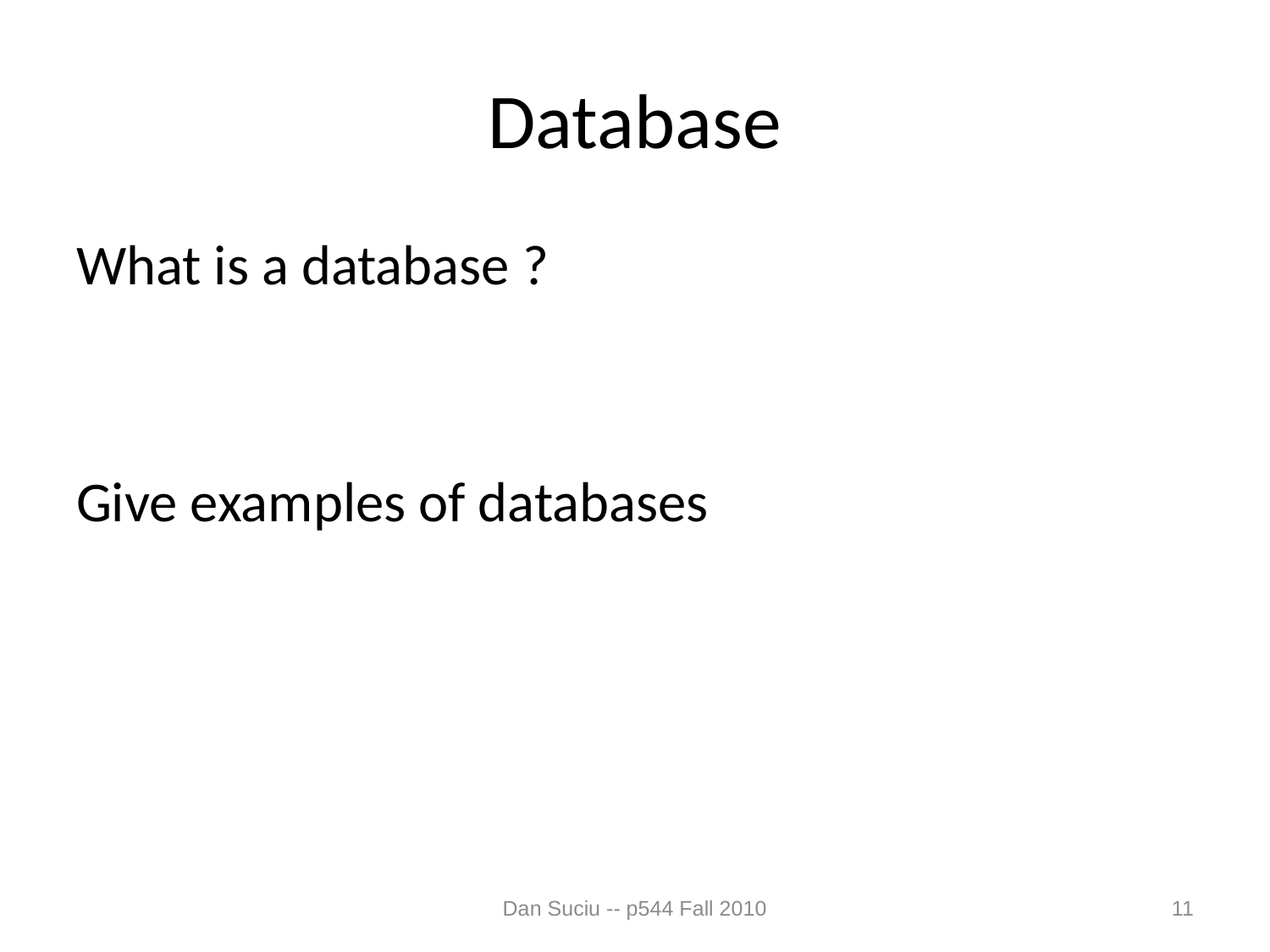

# Database
What is a database ?

Give examples of databases
Dan Suciu -- p544 Fall 2010
11